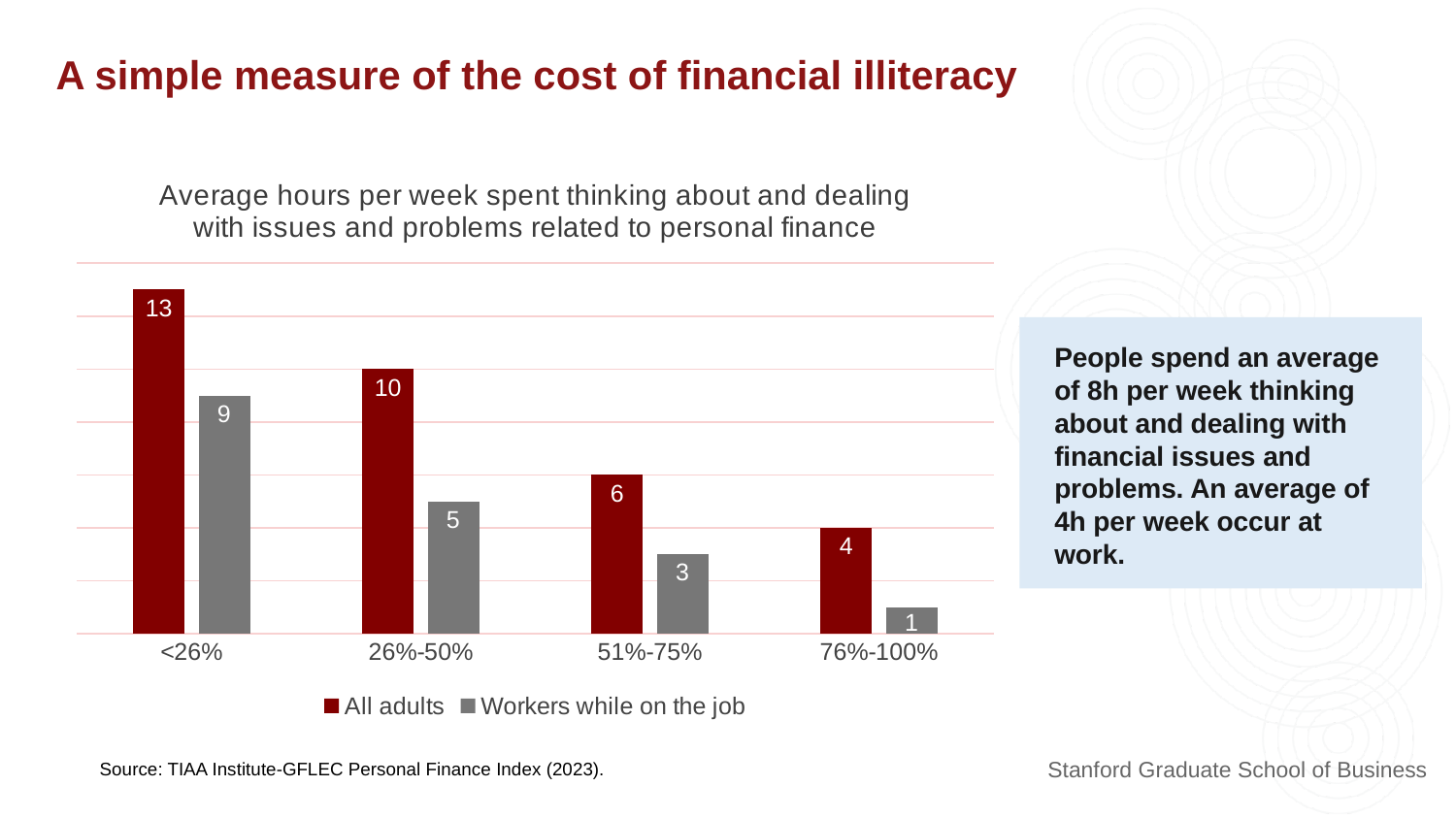

# A simple measure of the cost of financial illiteracy
A simple measure of the cost of financial illiteracy

### Chart: Average hours per week spent thinking about and dealing with issues and problems related to personal finance

| Category | All adults | Workers while on the job |
|---|---|---|
| <26% | 13.0 | 9.0 |
| 26%-50% | 10.0 | 5.0 |
| 51%-75% | 6.0 | 3.0 |
| 76%-100% | 4.0 | 1.0 |
People spend an average of 8h per week thinking about and dealing with financial issues and problems. An average of 4h per week occur at work.
Source: TIAA Institute-GFLEC Personal Finance Index (2023).